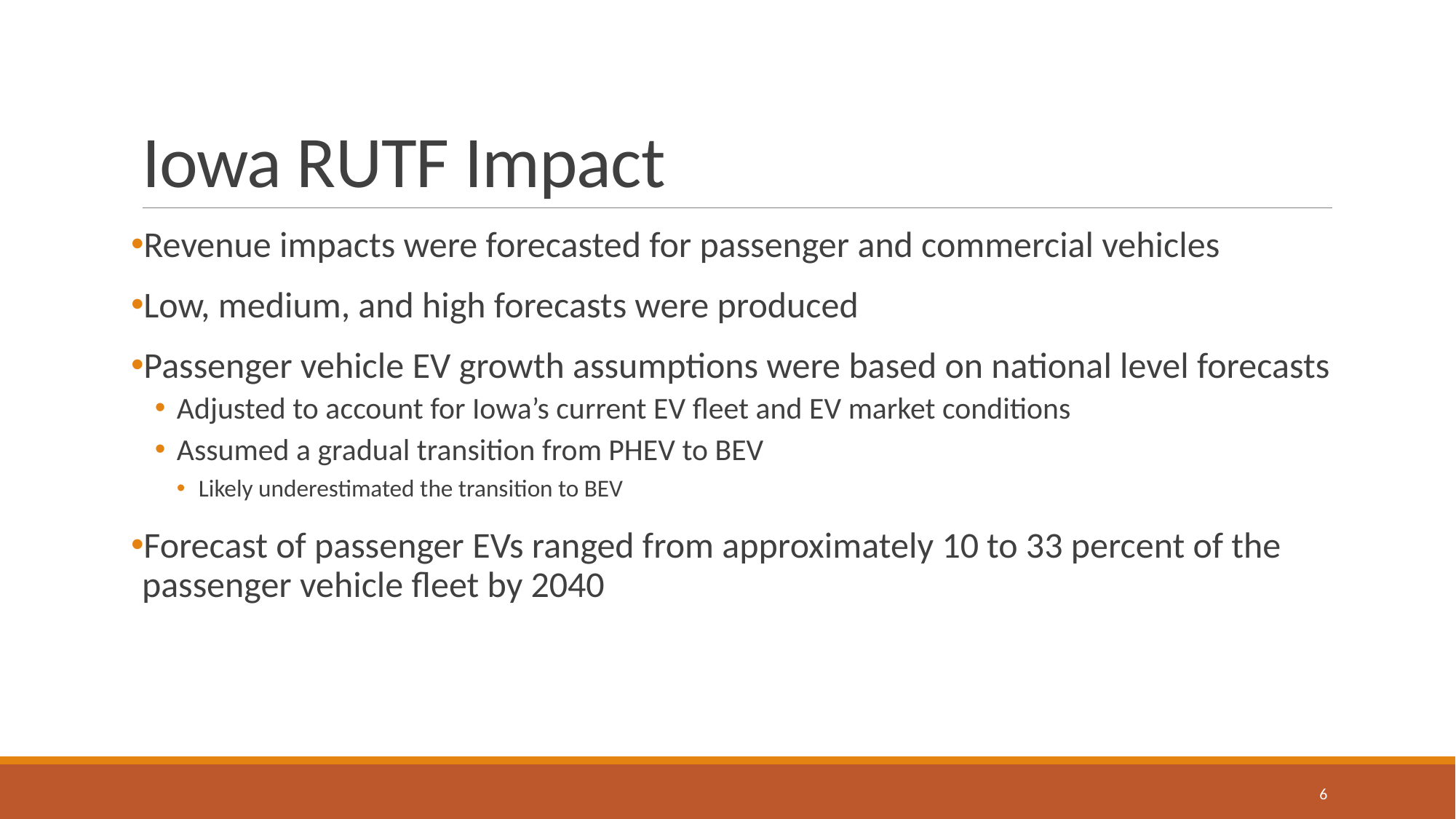

# Iowa RUTF Impact
Revenue impacts were forecasted for passenger and commercial vehicles
Low, medium, and high forecasts were produced
Passenger vehicle EV growth assumptions were based on national level forecasts
Adjusted to account for Iowa’s current EV fleet and EV market conditions
Assumed a gradual transition from PHEV to BEV
Likely underestimated the transition to BEV
Forecast of passenger EVs ranged from approximately 10 to 33 percent of the passenger vehicle fleet by 2040

6